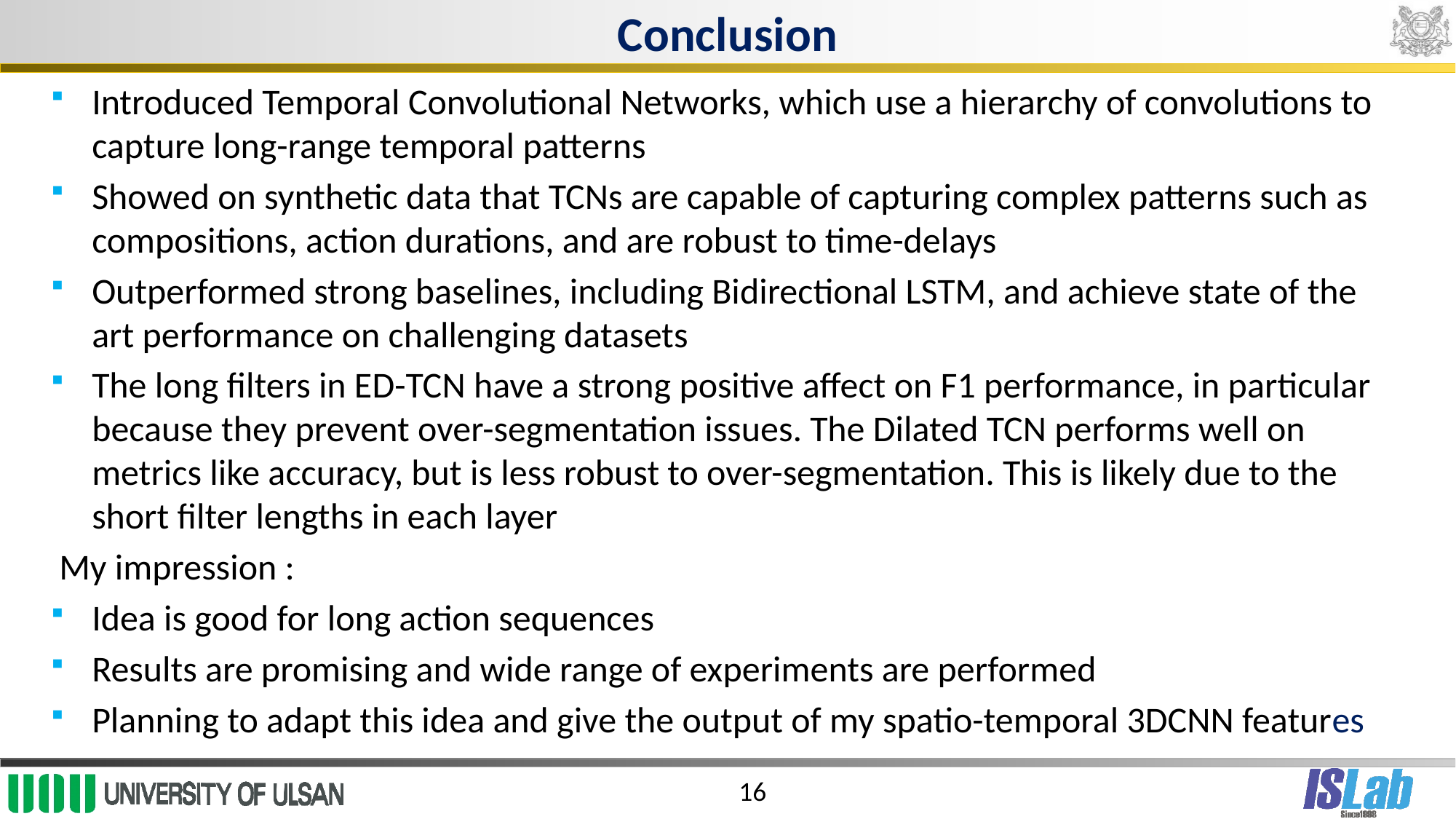

# Conclusion
Introduced Temporal Convolutional Networks, which use a hierarchy of convolutions to   capture long-range temporal patterns
Showed on synthetic data that TCNs are capable of capturing complex patterns such as   compositions, action durations, and are robust to time-delays
Outperformed strong baselines, including Bidirectional LSTM, and achieve state of the    art performance on challenging datasets
The long filters in ED-TCN have a strong positive affect on F1 performance, in particular  because they prevent over-segmentation issues. The Dilated TCN performs well on         metrics like accuracy, but is less robust to over-segmentation. This is likely due to the       short filter lengths in each layer
 My impression :
Idea is good for long action sequences
Results are promising and wide range of experiments are performed
Planning to adapt this idea and give the output of my spatio-temporal 3DCNN features
16